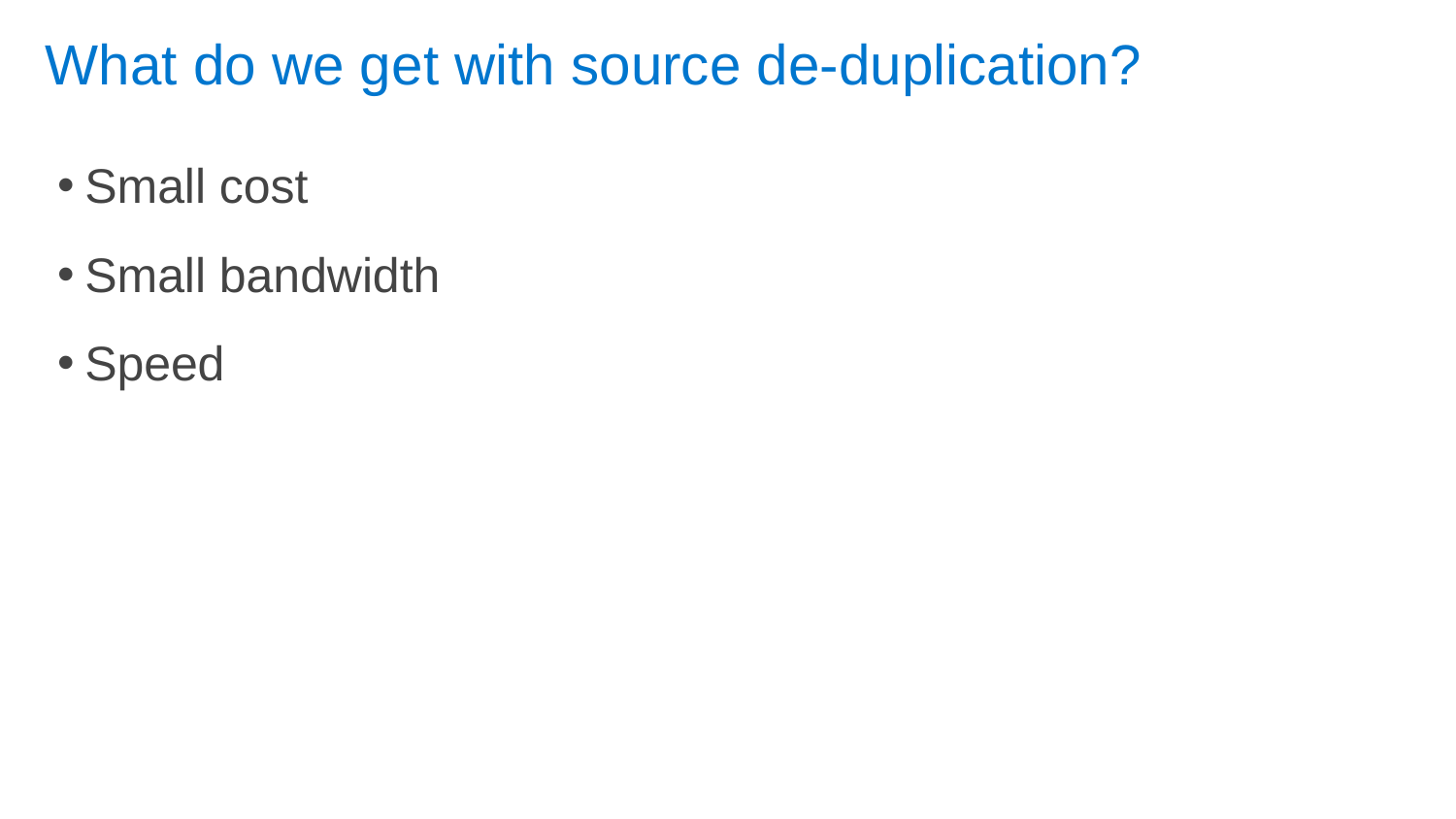

# What do we get with source de-duplication?
Small cost
Small bandwidth
Speed